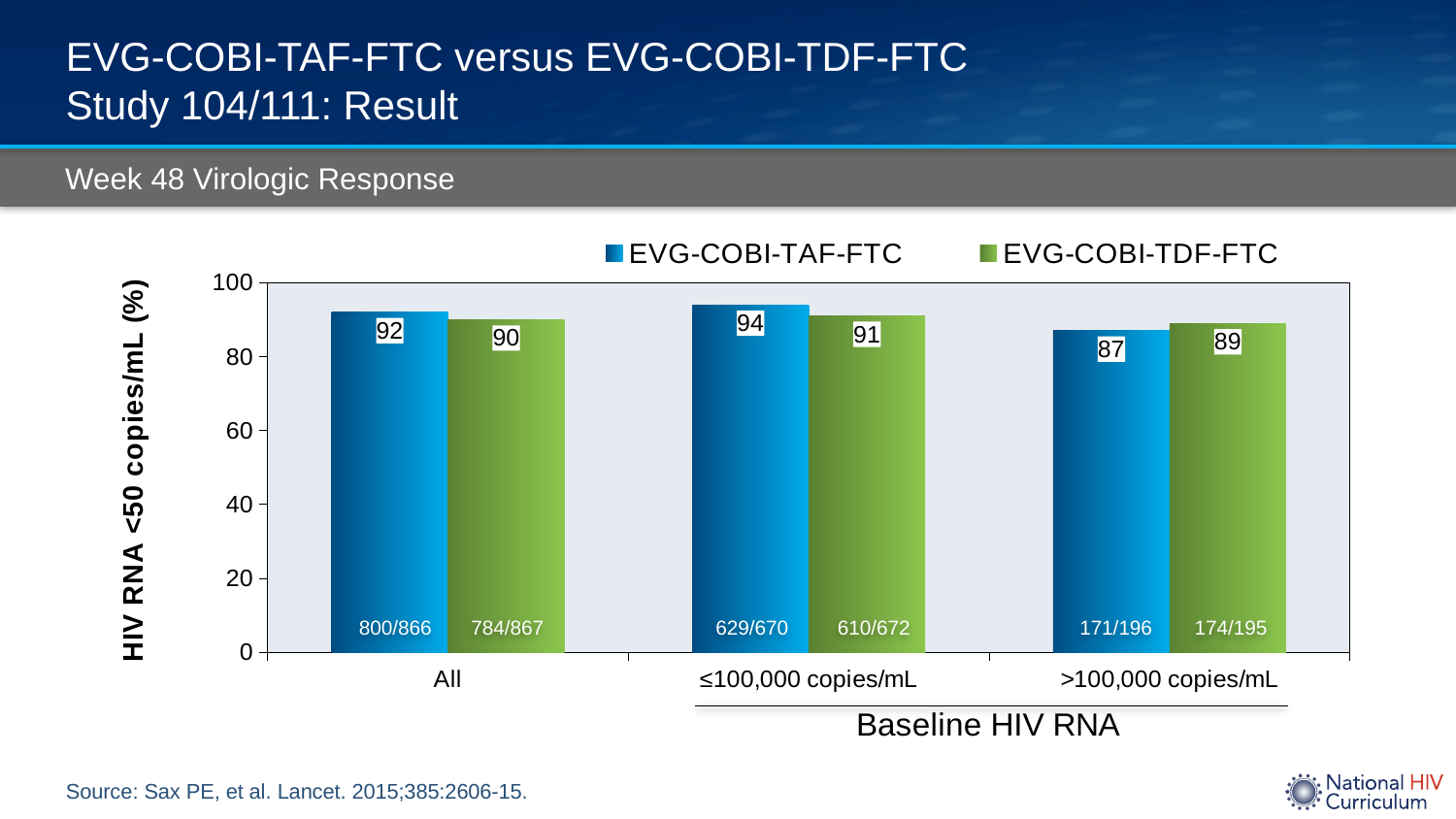

# EVG-COBI-TAF-FTC versus EVG-COBI-TDF-FTC Study 104/111: Result
Week 48 Virologic Response

### Chart

| Category | EVG-COBI-TAF-FTC | EVG-COBI-TDF-FTC |
|---|---|---|
| All | 92.0 | 90.0 |
| ≤100,000 copies/mL | 94.0 | 91.0 |
| >100,000 copies/mL | 87.0 | 89.0 |
800/866
784/867
629/670
610/672
171/196
174/195
Source: Sax PE, et al. Lancet. 2015;385:2606-15.